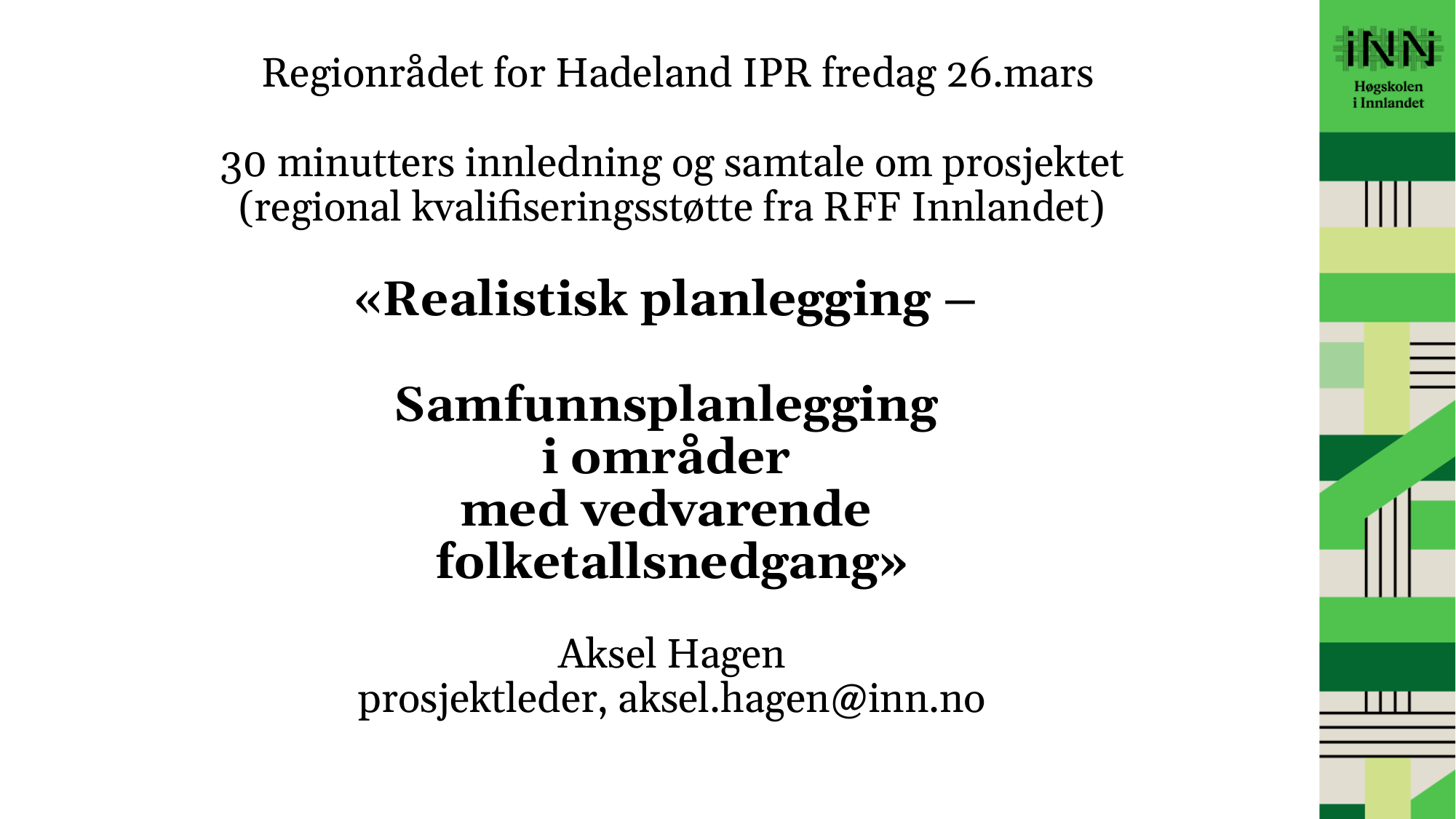

# Regionrådet for Hadeland IPR fredag 26.mars 30 minutters innledning og samtale om prosjektet (regional kvalifiseringsstøtte fra RFF Innlandet) «Realistisk planlegging – Samfunnsplanlegging i områder med vedvarende folketallsnedgang» Aksel Hagen prosjektleder, aksel.hagen@inn.no